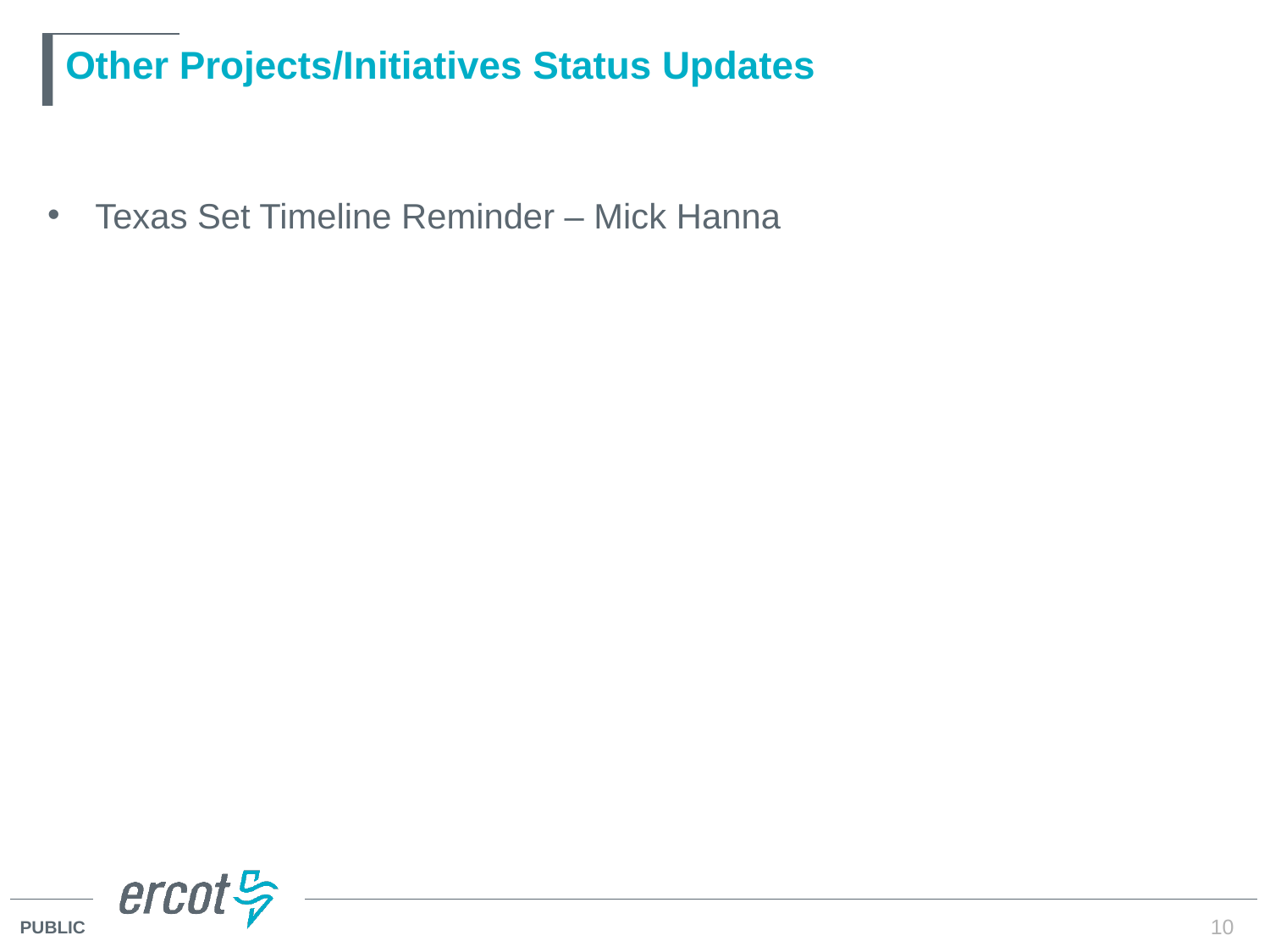

# Other Projects/Initiatives Status Updates

Texas Set Timeline Reminder – Mick Hanna
10